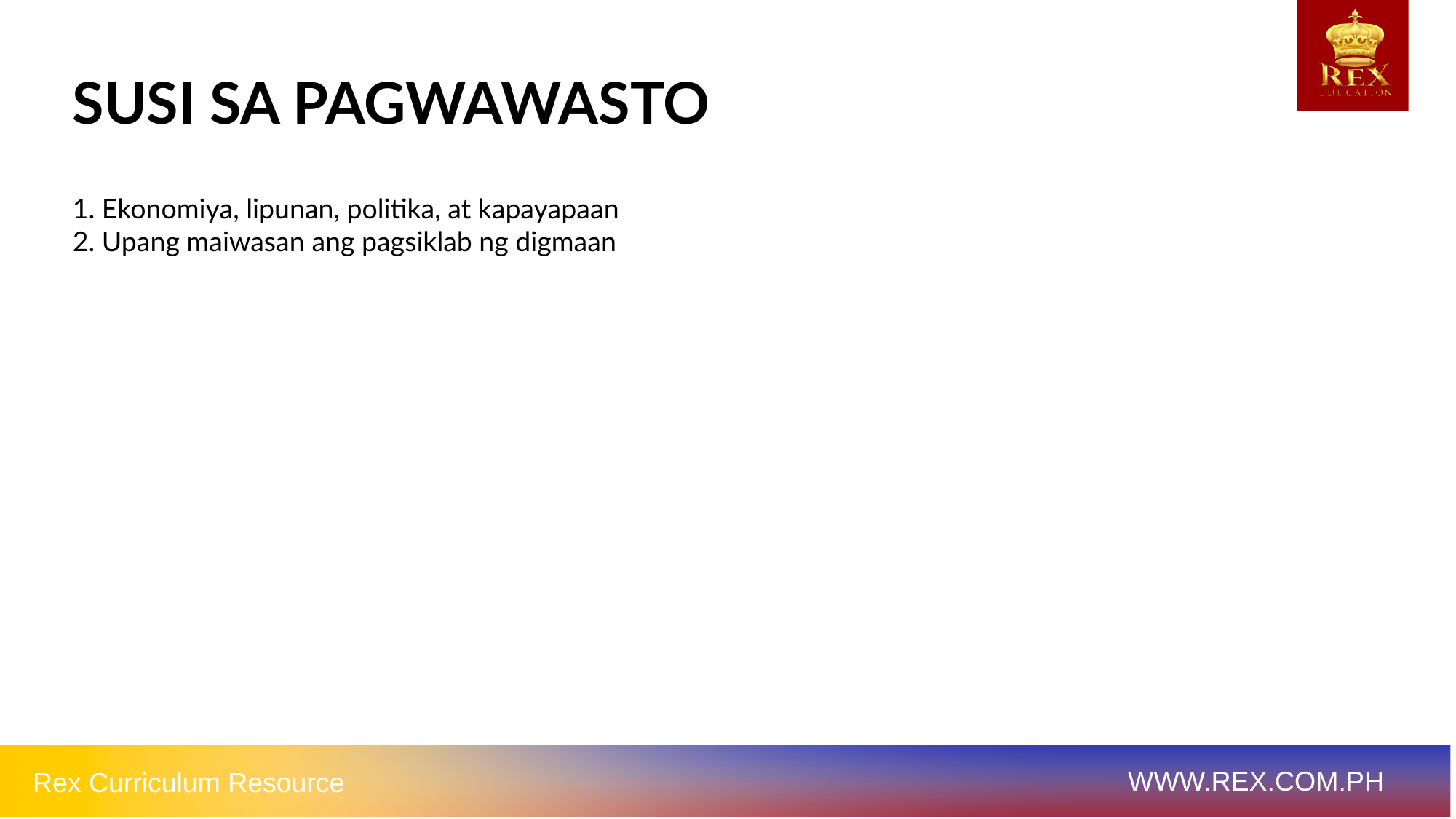

# SUSI SA PAGWAWASTO
1. Ekonomiya, lipunan, politika, at kapayapaan
2. Upang maiwasan ang pagsiklab ng digmaan

BUNGA